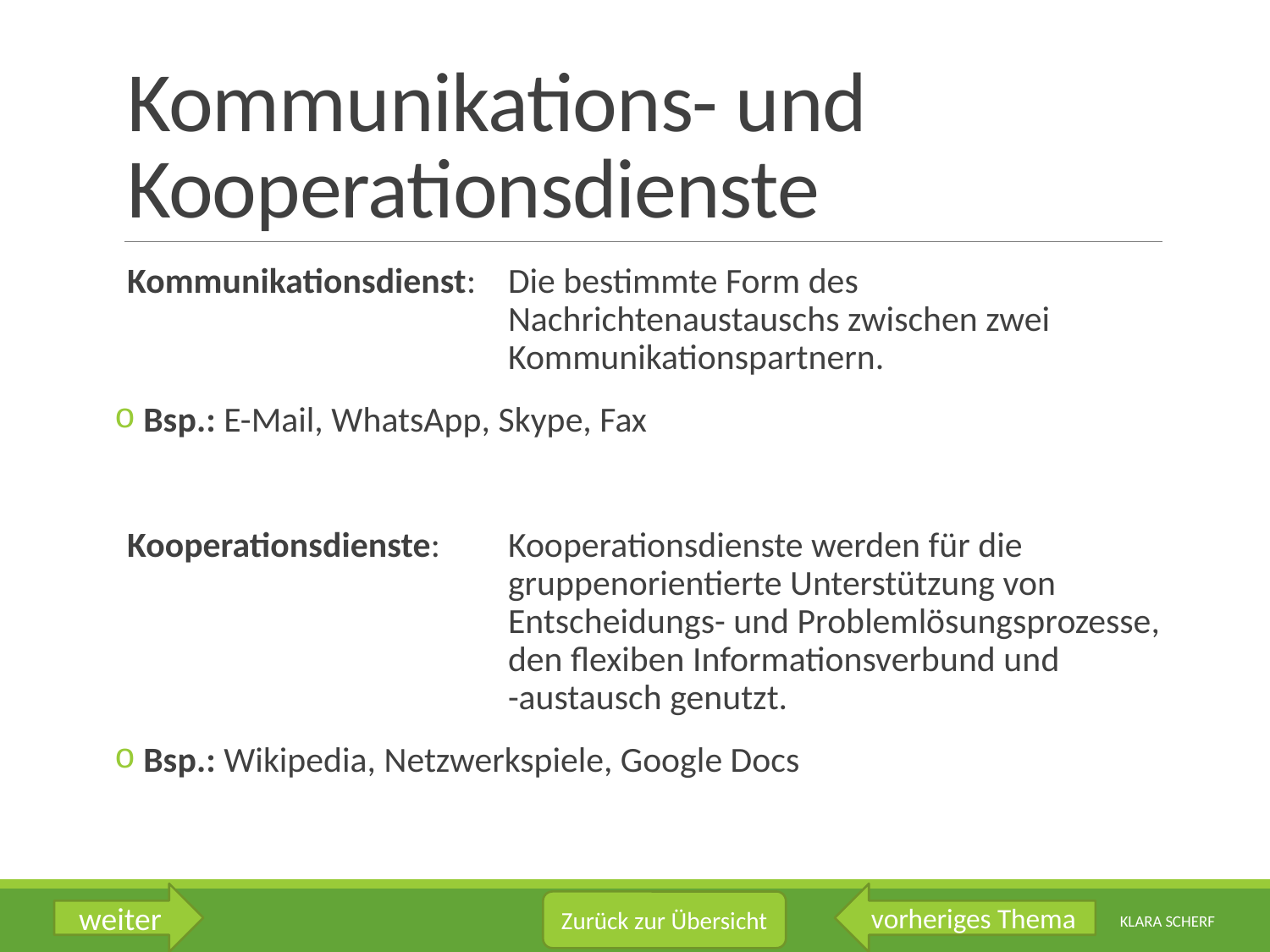

# Kommunikations- und Kooperationsdienste
Kommunikationsdienst:	Die bestimmte Form des 						Nachrichtenaustauschs zwischen zwei 				Kommunikationspartnern.
 Bsp.: E-Mail, WhatsApp, Skype, Fax

Kooperationsdienste:	Kooperationsdienste werden für die 				gruppenorientierte Unterstützung von 				Entscheidungs- und Problemlösungsprozesse, 			den flexiben Informationsverbund und				-austausch genutzt.
 Bsp.: Wikipedia, Netzwerkspiele, Google Docs
vorheriges Thema
weiter
Zurück zur Übersicht
Klara Scherf